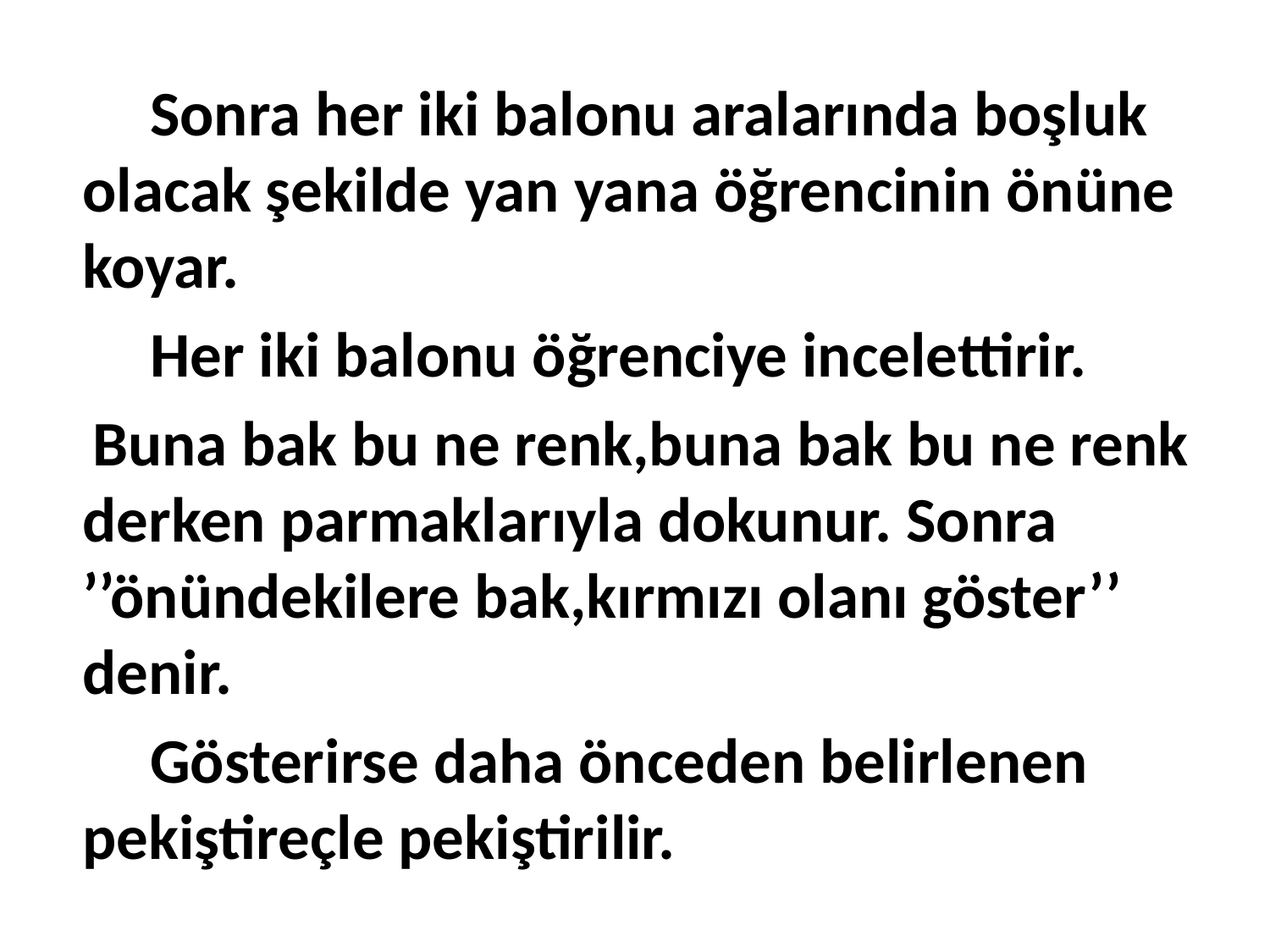

Sonra her iki balonu aralarında boşluk olacak şekilde yan yana öğrencinin önüne koyar.
        Her iki balonu öğrenciye incelettirir.
    Buna bak bu ne renk,buna bak bu ne renk derken parmaklarıyla dokunur. Sonra ’’önündekilere bak,kırmızı olanı göster’’ denir.
        Gösterirse daha önceden belirlenen pekiştireçle pekiştirilir.